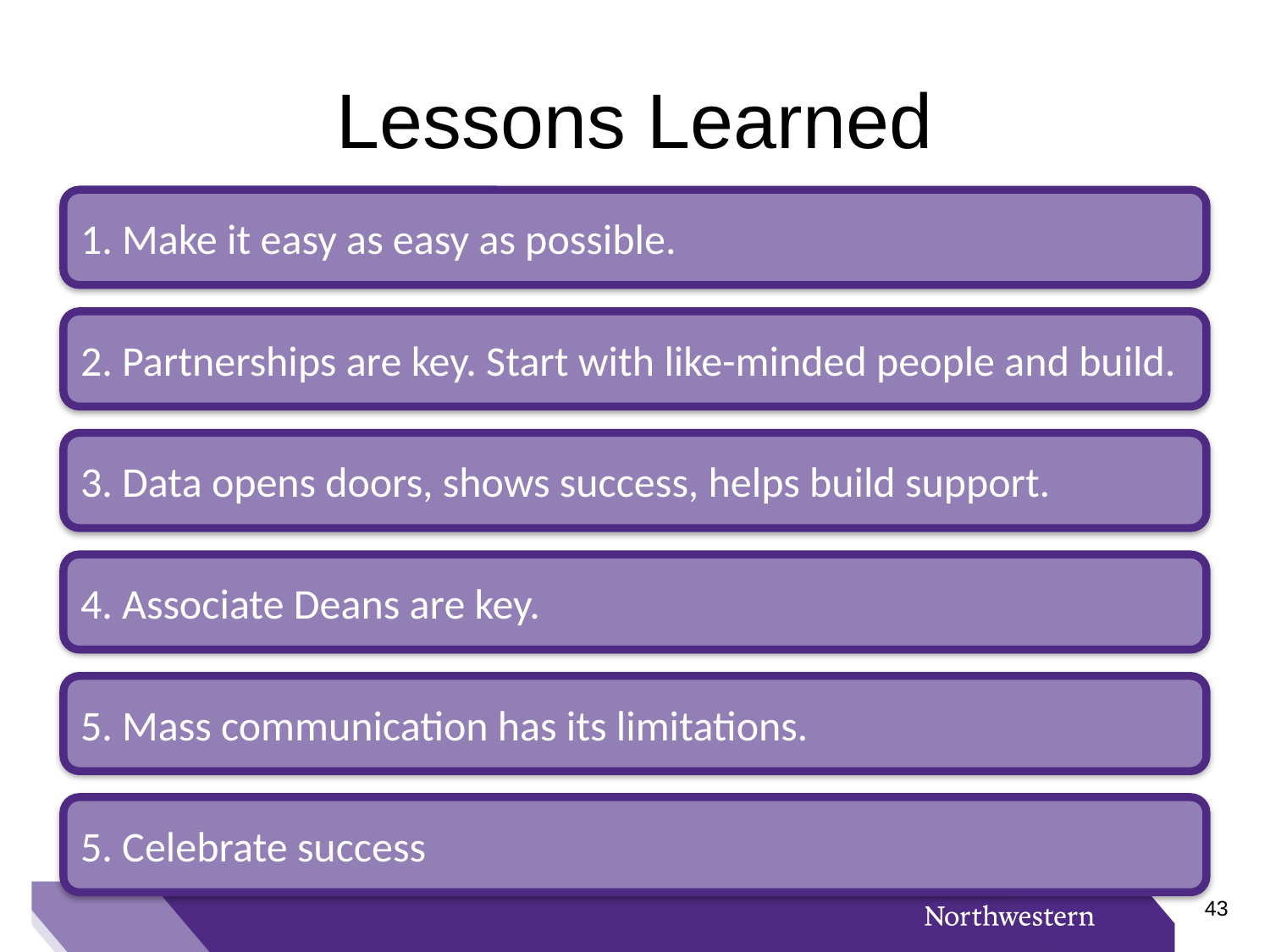

# Lessons Learned
1. Make it easy as easy as possible.
2. Partnerships are key. Start with like-minded people and build.
3. Data opens doors, shows success, helps build support.
4. Associate Deans are key.
5. Mass communication has its limitations.
5. Celebrate success
43